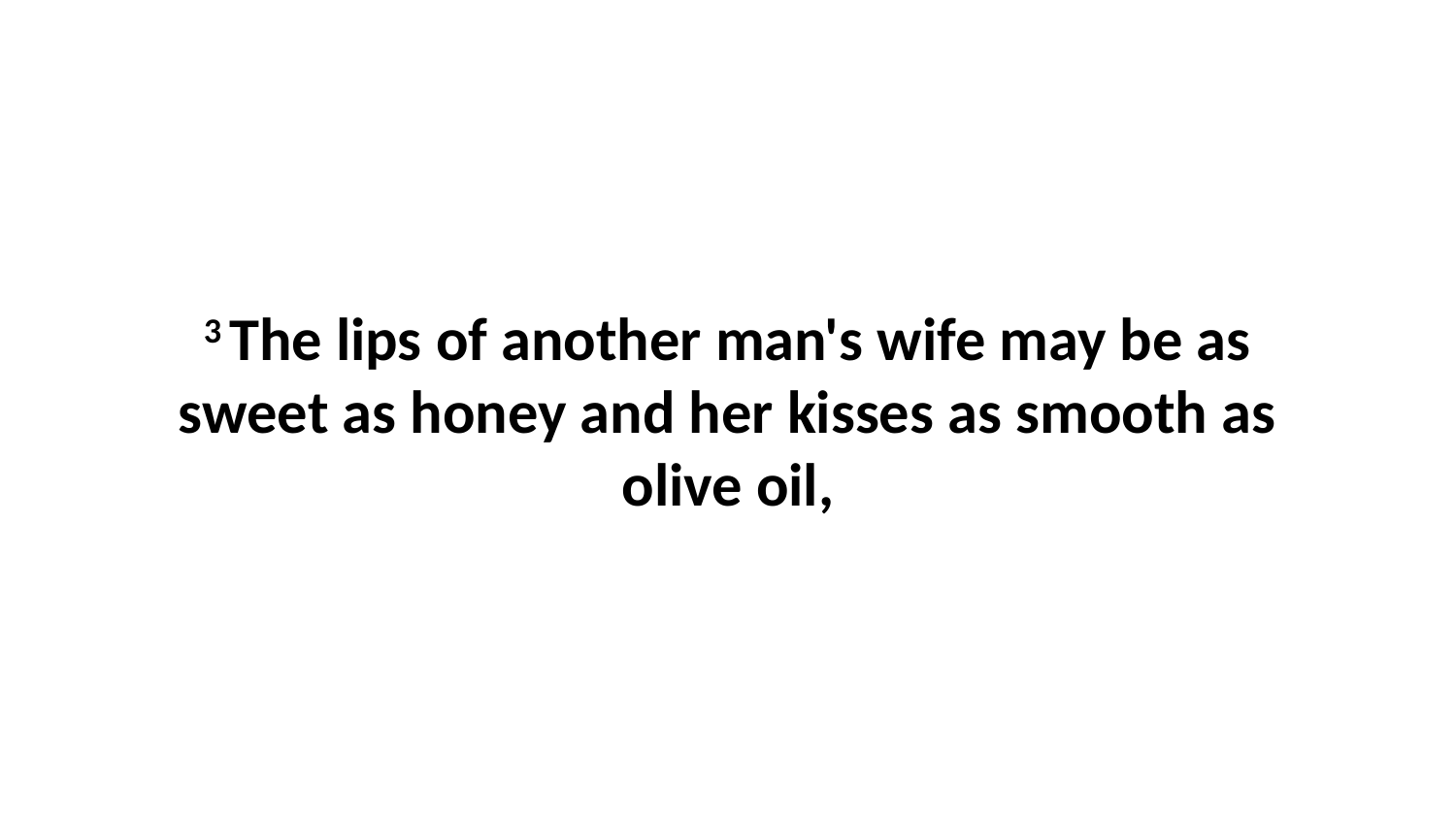

3 The lips of another man's wife may be as sweet as honey and her kisses as smooth as olive oil,